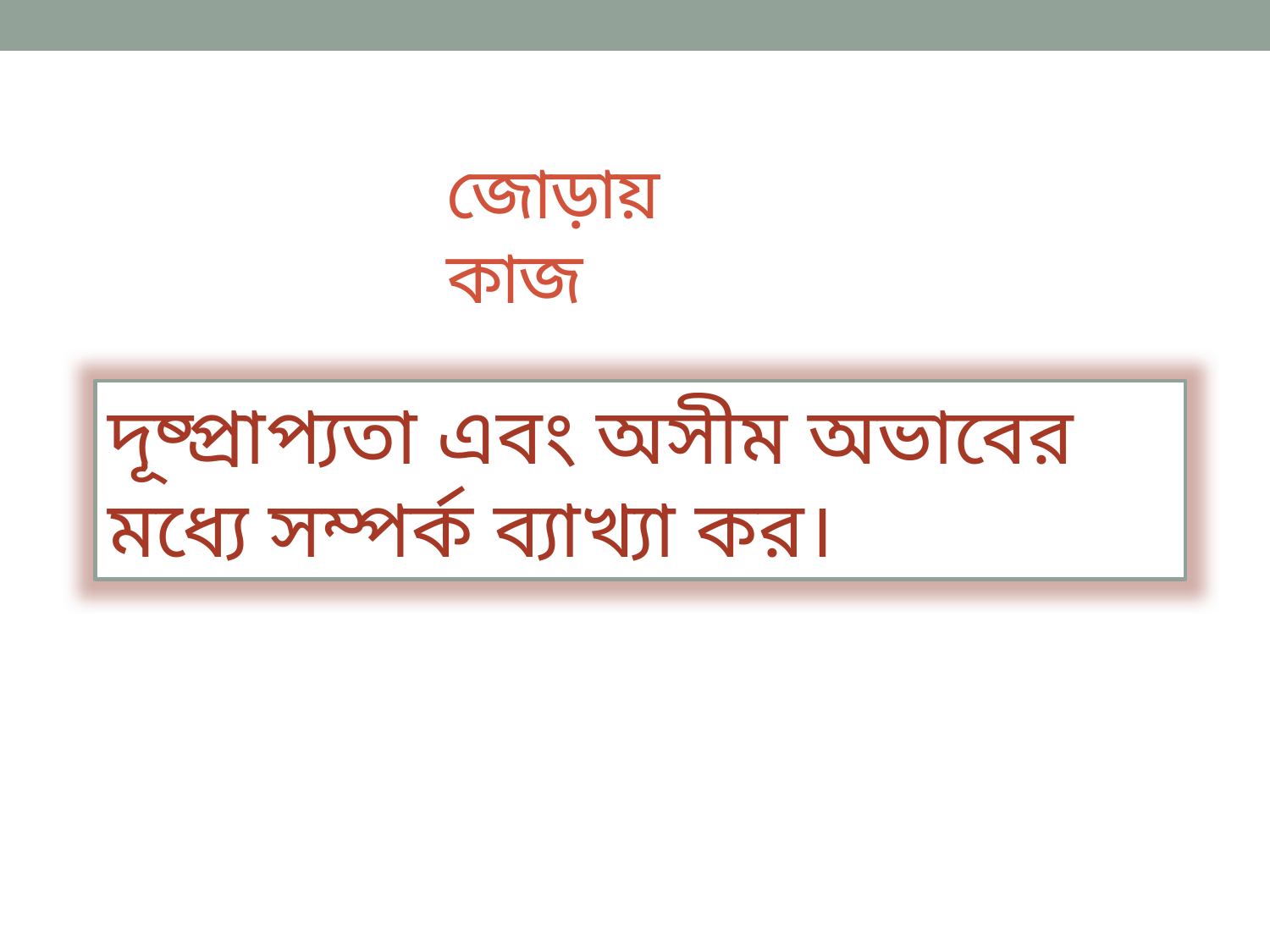

# জোড়ায় কাজ
দূষ্প্রাপ্যতা এবং অসীম অভাবের মধ্যে সম্পর্ক ব্যাখ্যা কর।